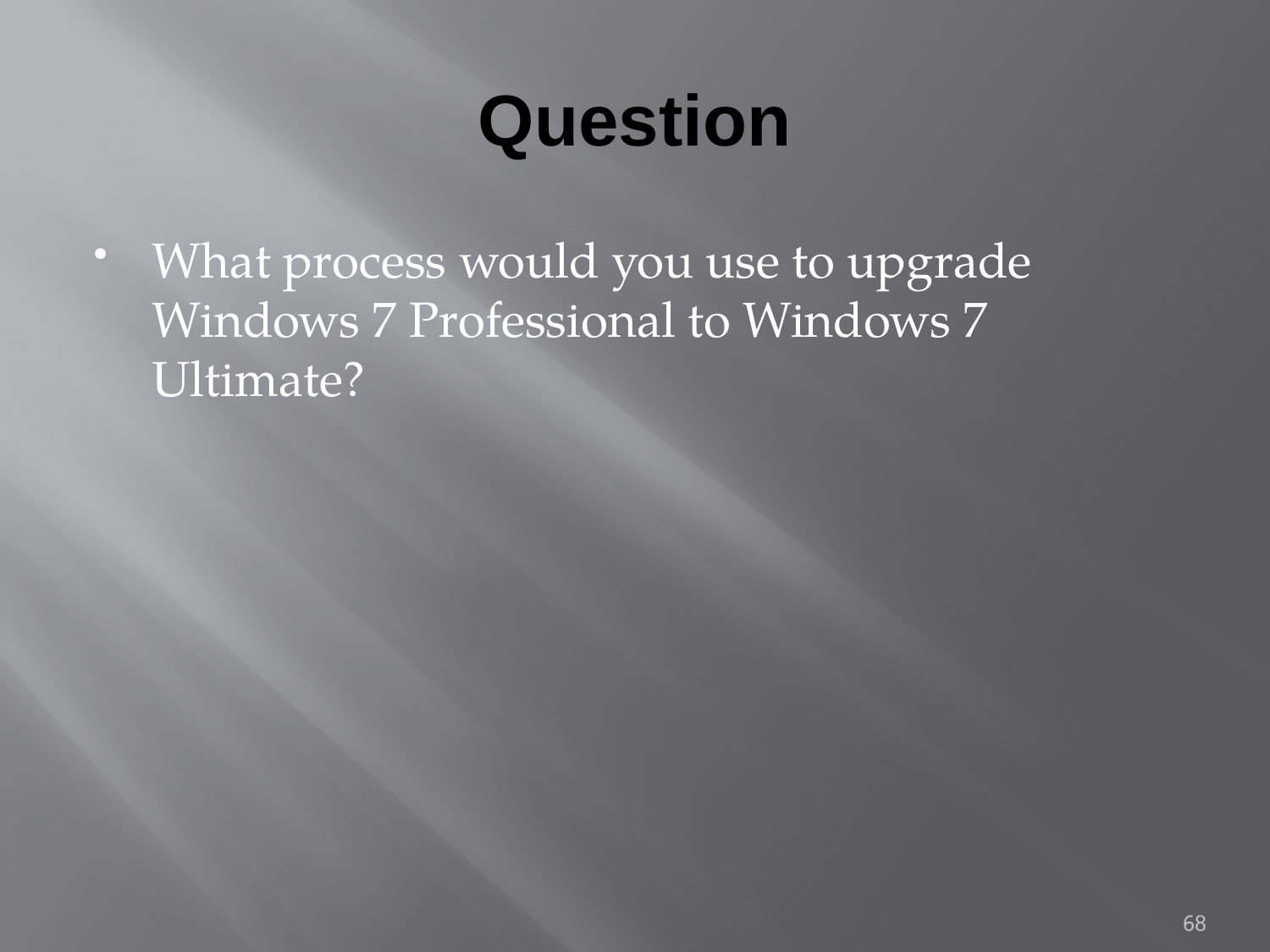

# Question
What process would you use to upgrade Windows 7 Professional to Windows 7 Ultimate?

68